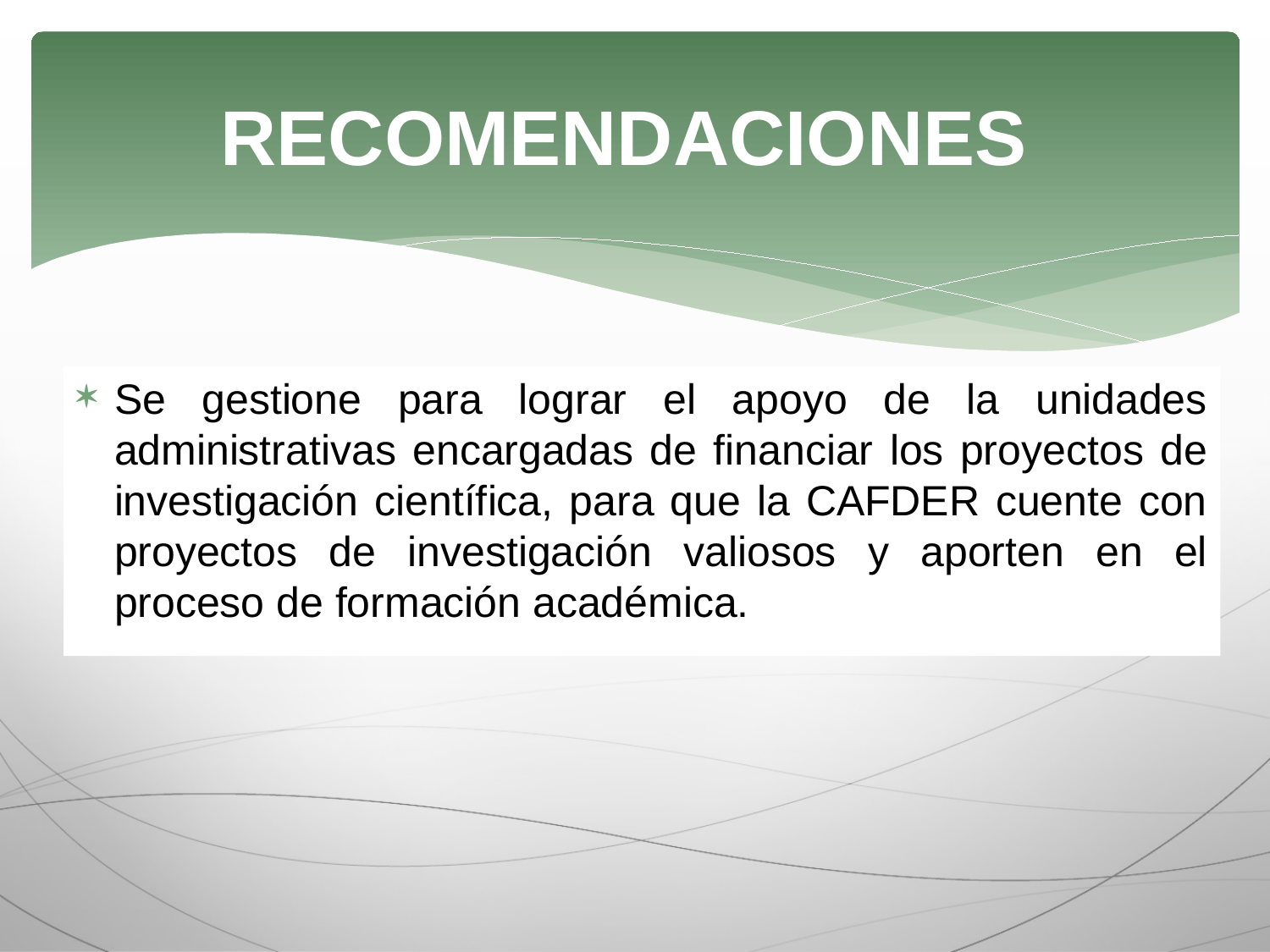

# RECOMENDACIONES
Se gestione para lograr el apoyo de la unidades administrativas encargadas de financiar los proyectos de investigación científica, para que la CAFDER cuente con proyectos de investigación valiosos y aporten en el proceso de formación académica.